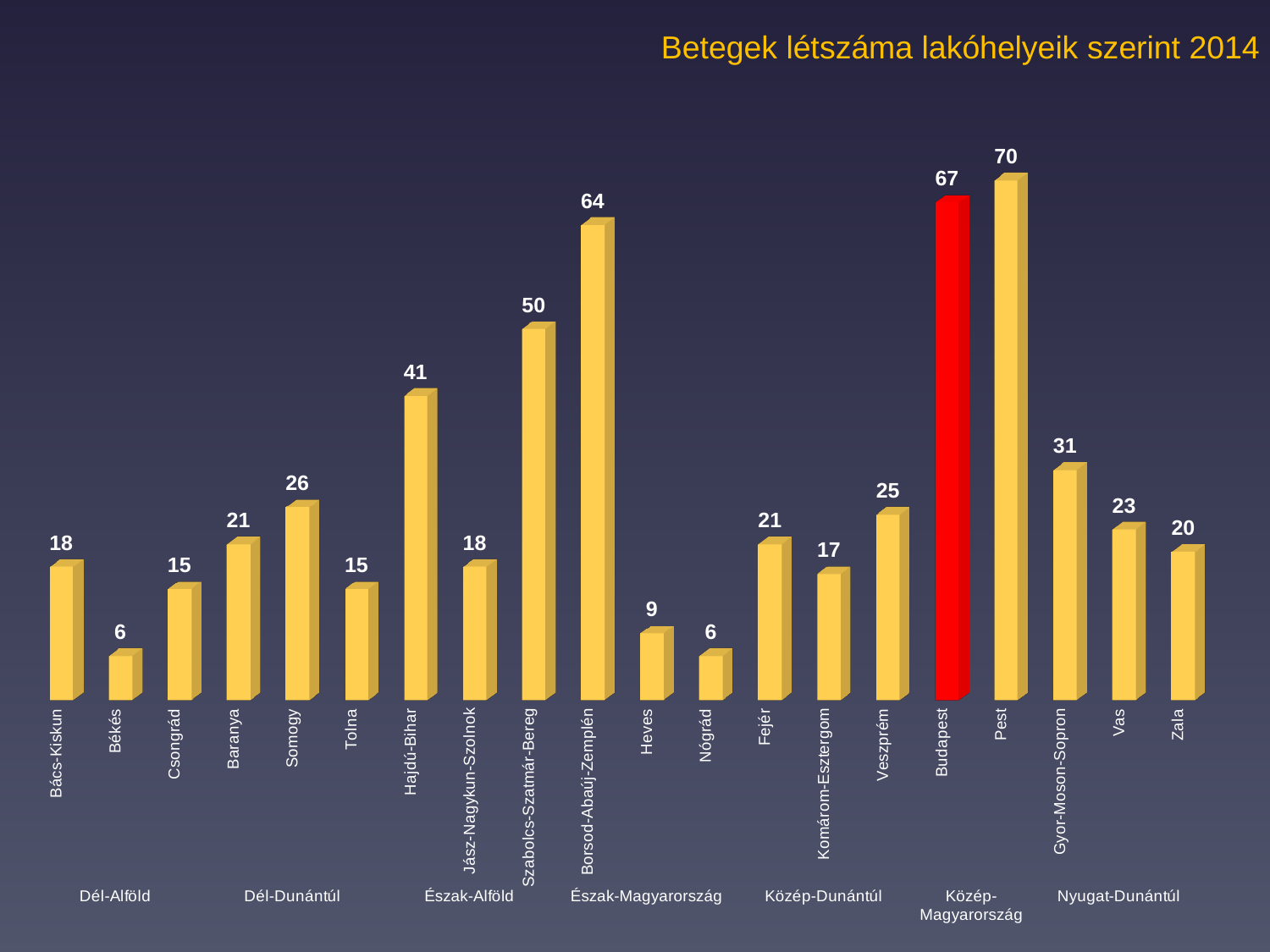

Betegek létszáma lakóhelyeik szerint 2014

[unsupported chart]